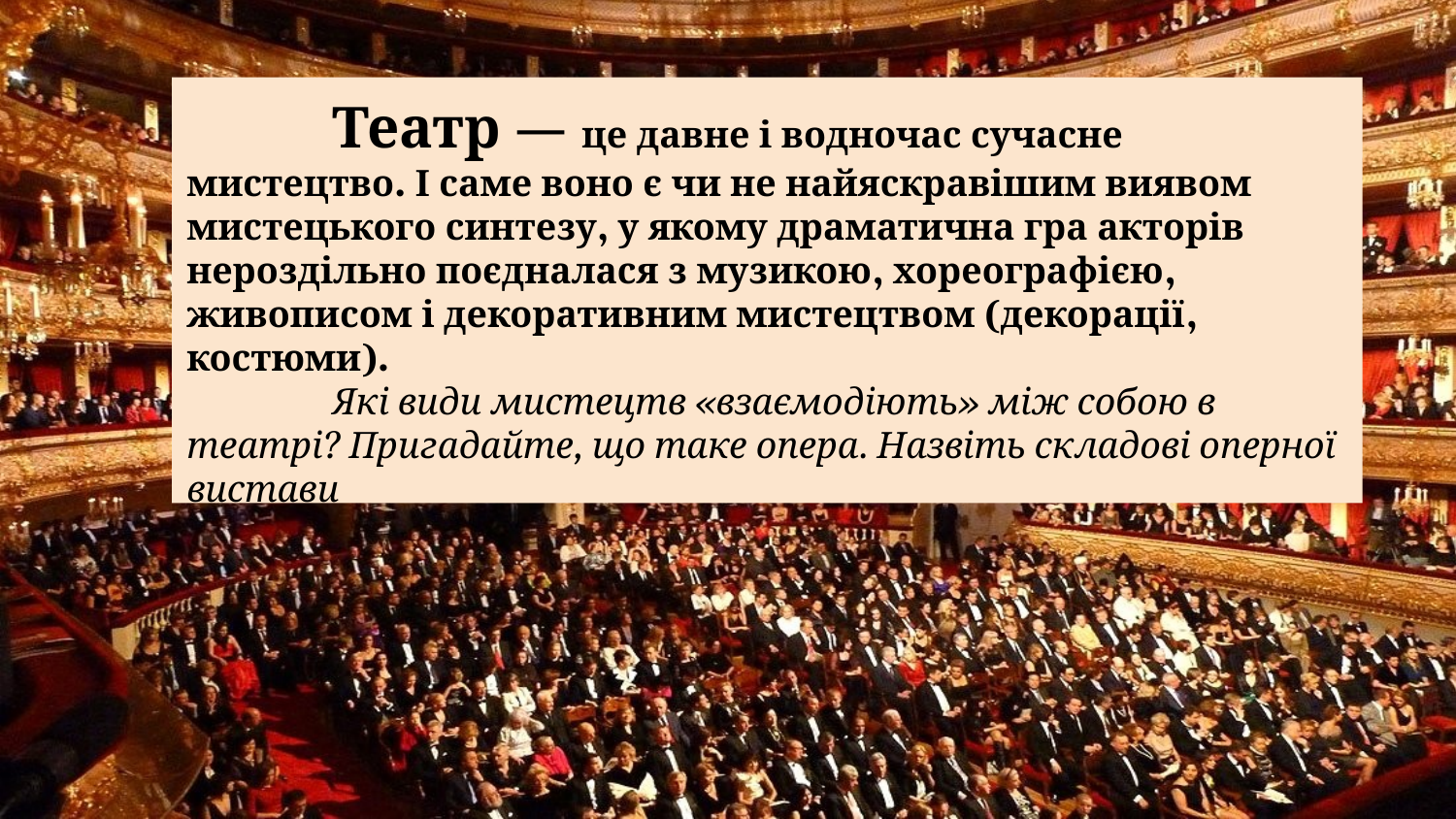

Театр — це давне і водночас сучасне мистецтво. І саме воно є чи не найяскравішим виявом мистецького синтезу, у якому драматична гра акторів нероздільно поєдналася з музикою, хореографією, живописом і декоративним мистецтвом (декорації, костюми).
	Які види мистецтв «взаємодіють» між собою в театрі? Пригадайте, що таке опера. Назвіть складові оперної вистави